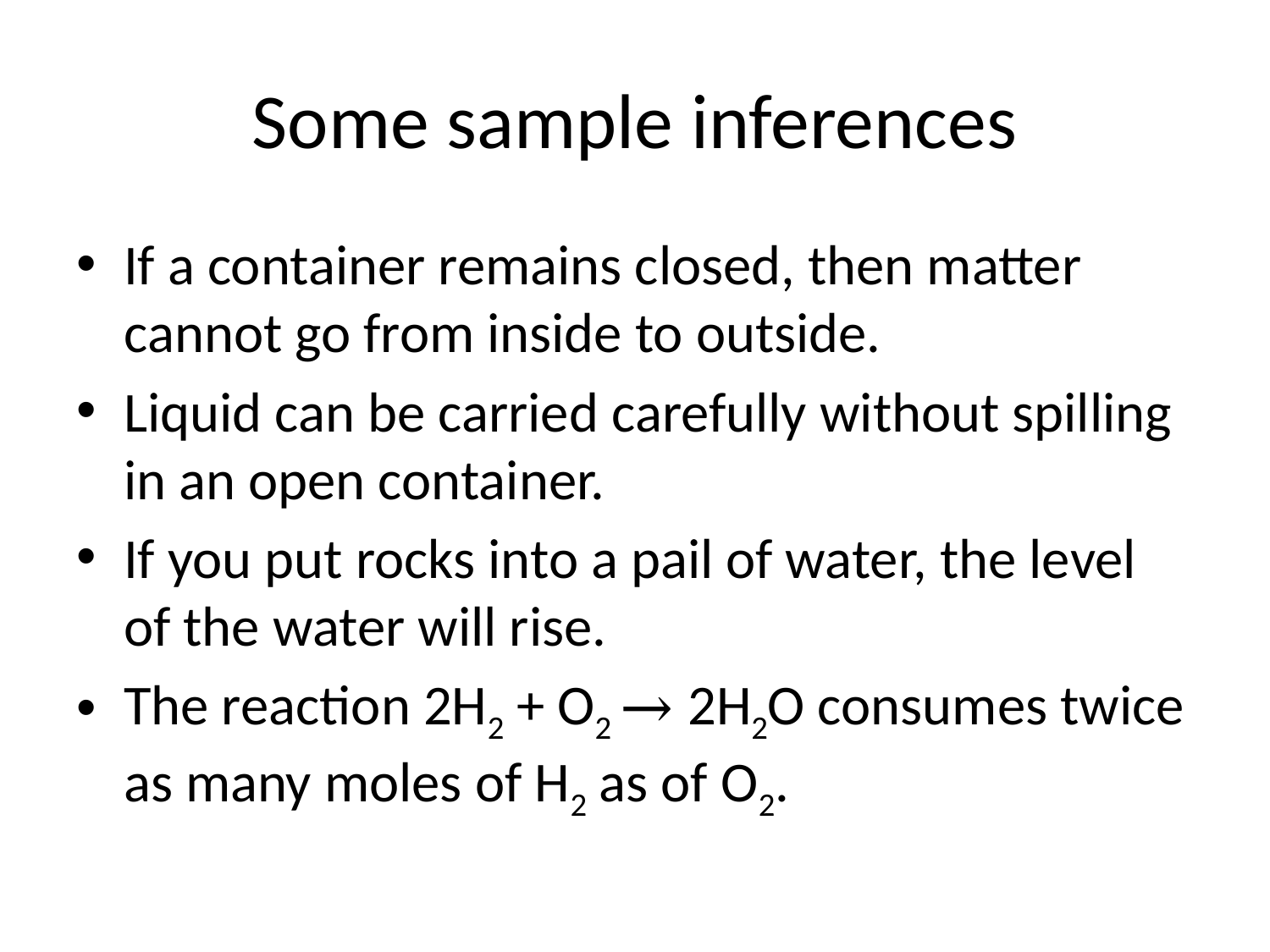

# Some sample inferences
If a container remains closed, then matter cannot go from inside to outside.
Liquid can be carried carefully without spilling in an open container.
If you put rocks into a pail of water, the level of the water will rise.
The reaction 2H2 + O2 → 2H2O consumes twice as many moles of H2 as of O2.